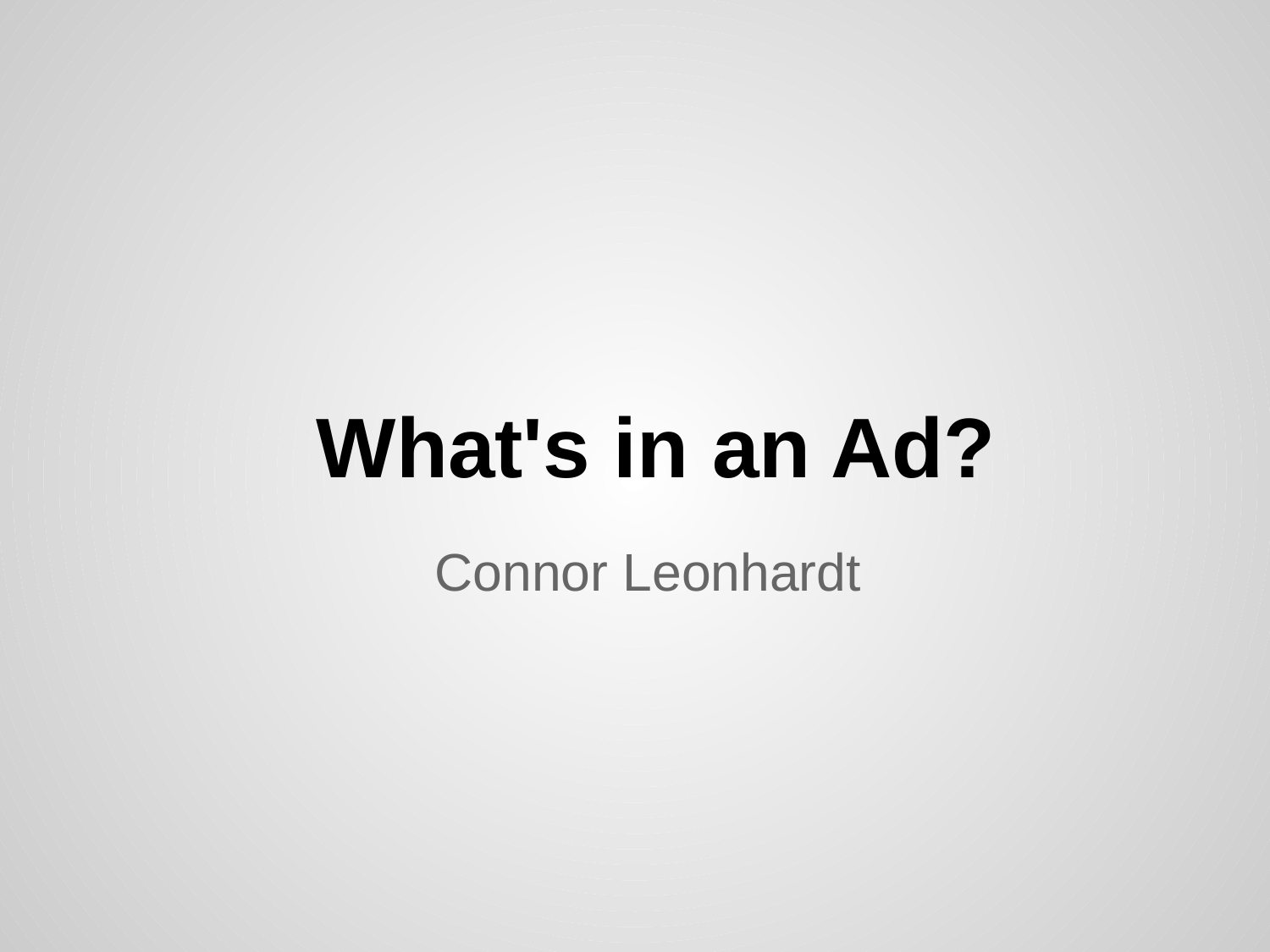

# What's in an Ad?
Connor Leonhardt